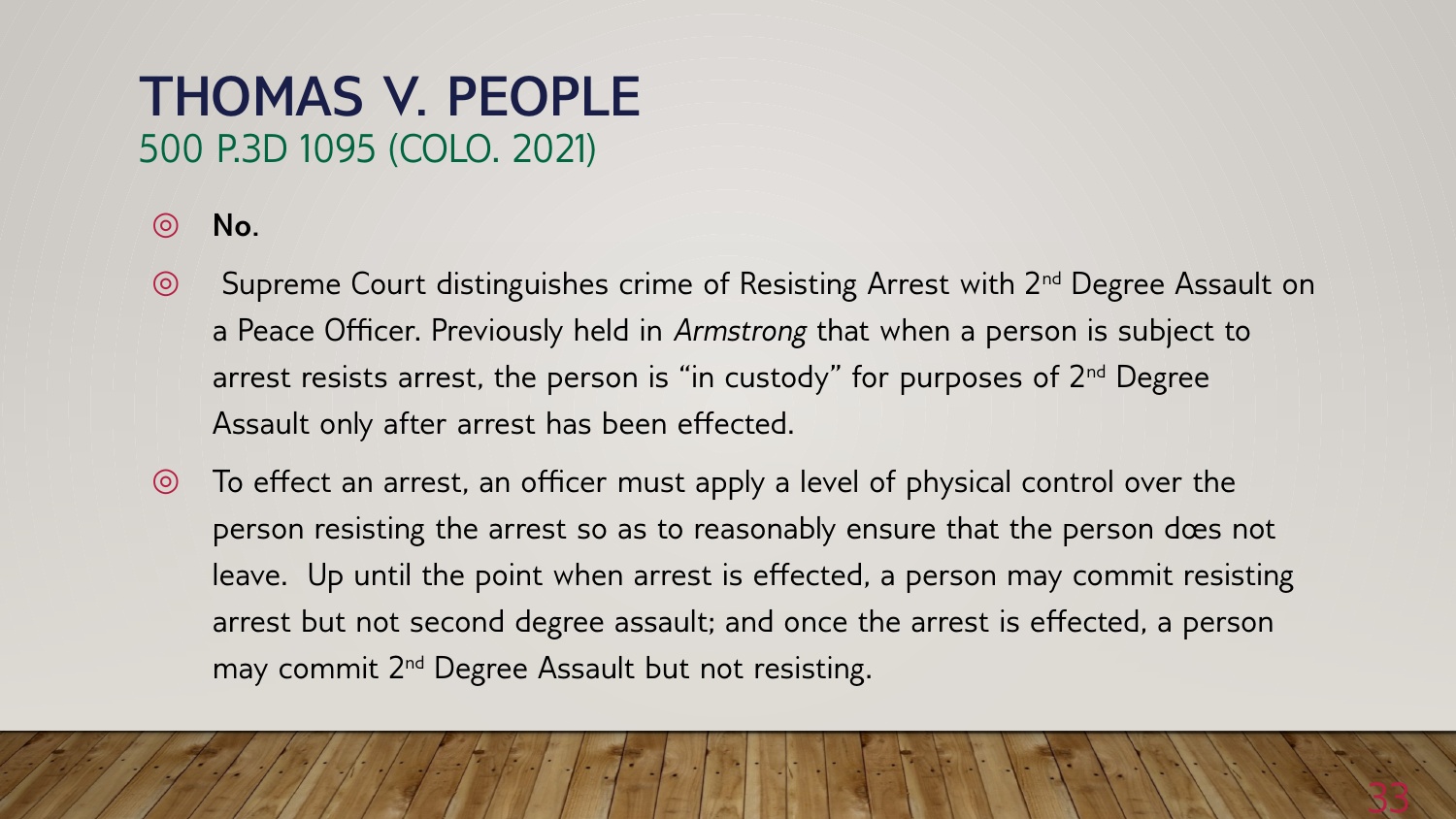

# Thomas v. People 500 p.3d 1095 (Colo. 2021)
No.
 Supreme Court distinguishes crime of Resisting Arrest with 2nd Degree Assault on a Peace Officer. Previously held in Armstrong that when a person is subject to arrest resists arrest, the person is “in custody” for purposes of 2nd Degree Assault only after arrest has been effected.
To effect an arrest, an officer must apply a level of physical control over the person resisting the arrest so as to reasonably ensure that the person does not leave.  Up until the point when arrest is effected, a person may commit resisting arrest but not second degree assault; and once the arrest is effected, a person may commit 2nd Degree Assault but not resisting.

33